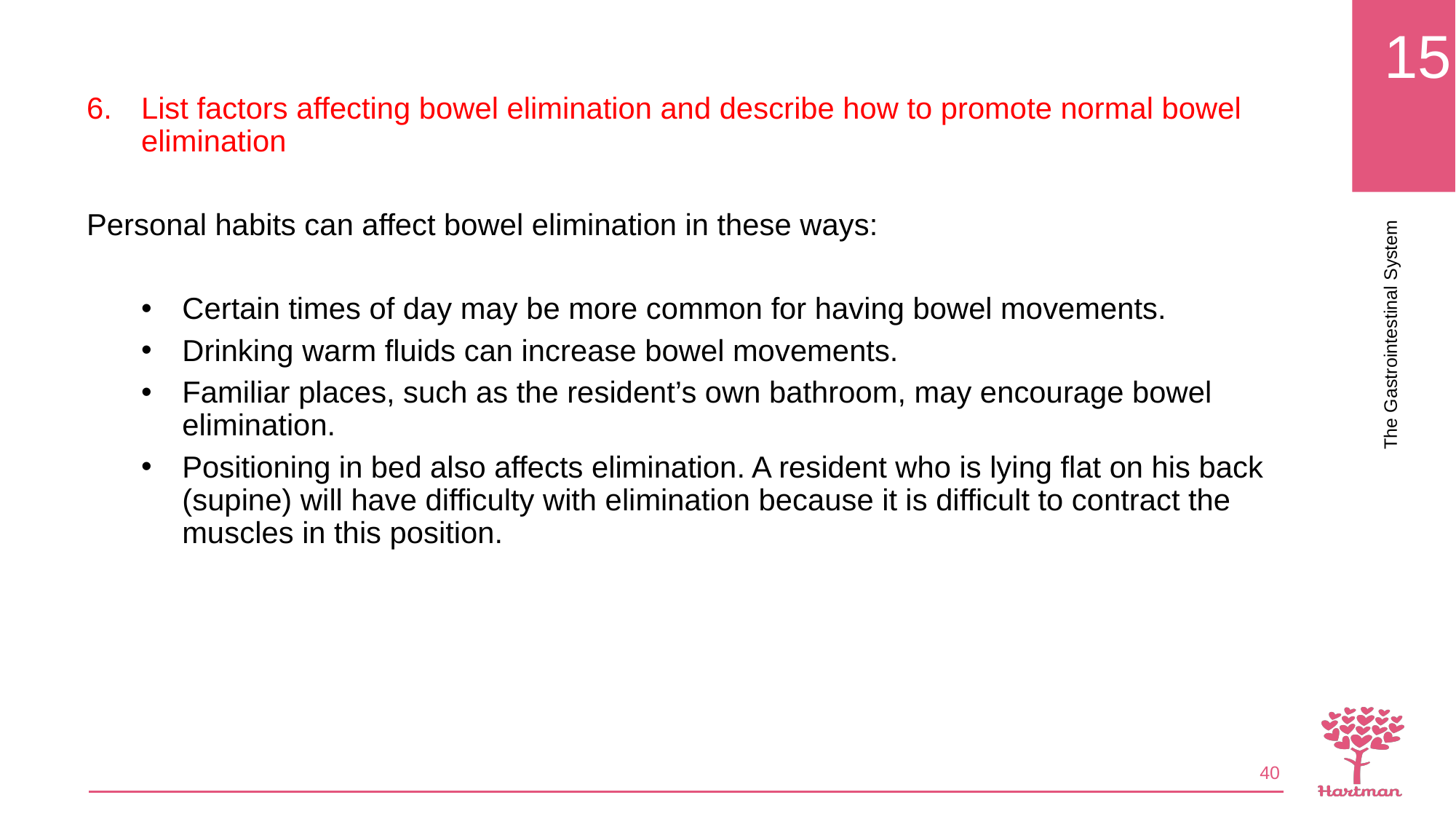

List factors affecting bowel elimination and describe how to promote normal bowel elimination

Personal habits can affect bowel elimination in these ways:

Certain times of day may be more common for having bowel movements.
Drinking warm fluids can increase bowel movements.
Familiar places, such as the resident’s own bathroom, may encourage bowel elimination.
Positioning in bed also affects elimination. A resident who is lying flat on his back (supine) will have difficulty with elimination because it is difficult to contract the muscles in this position.

40